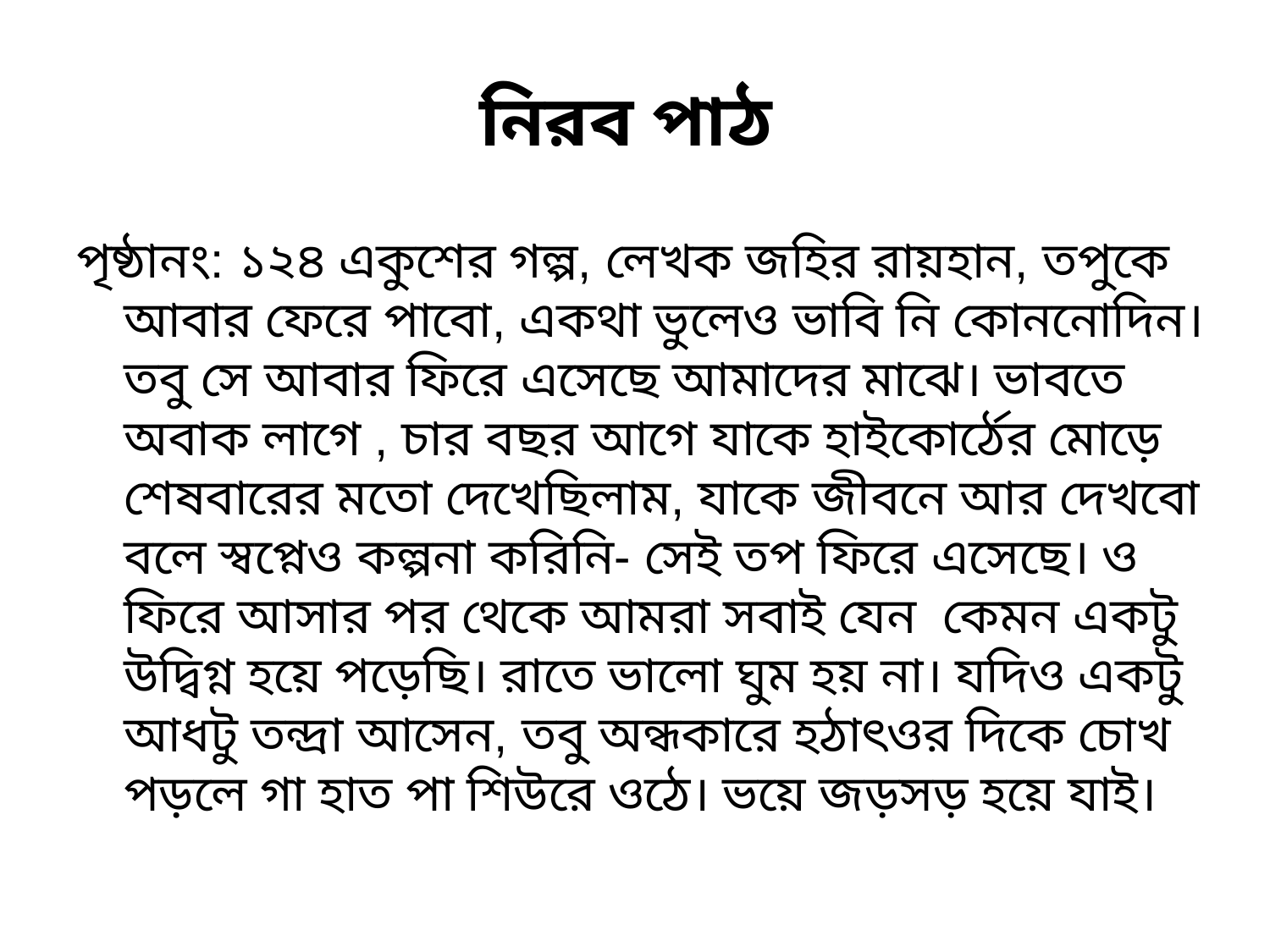

# নিরব পাঠ
পৃষ্ঠানং: ১২৪ একুশের গল্প, লেখক জহির রায়হান, তপুকে আবার ফেরে পাবো, একথা ভুলেও ভাবি নি কোননোদিন। তবু সে আবার ফিরে এসেছে আমাদের মাঝে। ভাবতে অবাক লাগে , চার বছর আগে যাকে হাইকোর্ঠের মোড়ে শেষবারের মতো দেখেছিলাম, যাকে জীবনে আর দেখবো বলে স্বপ্নেও কল্পনা করিনি- সেই তপ ফিরে এসেছে। ও ফিরে আসার পর থেকে আমরা সবাই যেন  কেমন একটু উদ্বিগ্ন হয়ে পড়েছি। রাতে ভালো ঘুম হয় না। যদিও একটু আধটু তন্দ্রা আসেন, তবু অন্ধকারে হঠাৎওর দিকে চোখ পড়লে গা হাত পা শিউরে ওঠে। ভয়ে জড়সড় হয়ে যাই।